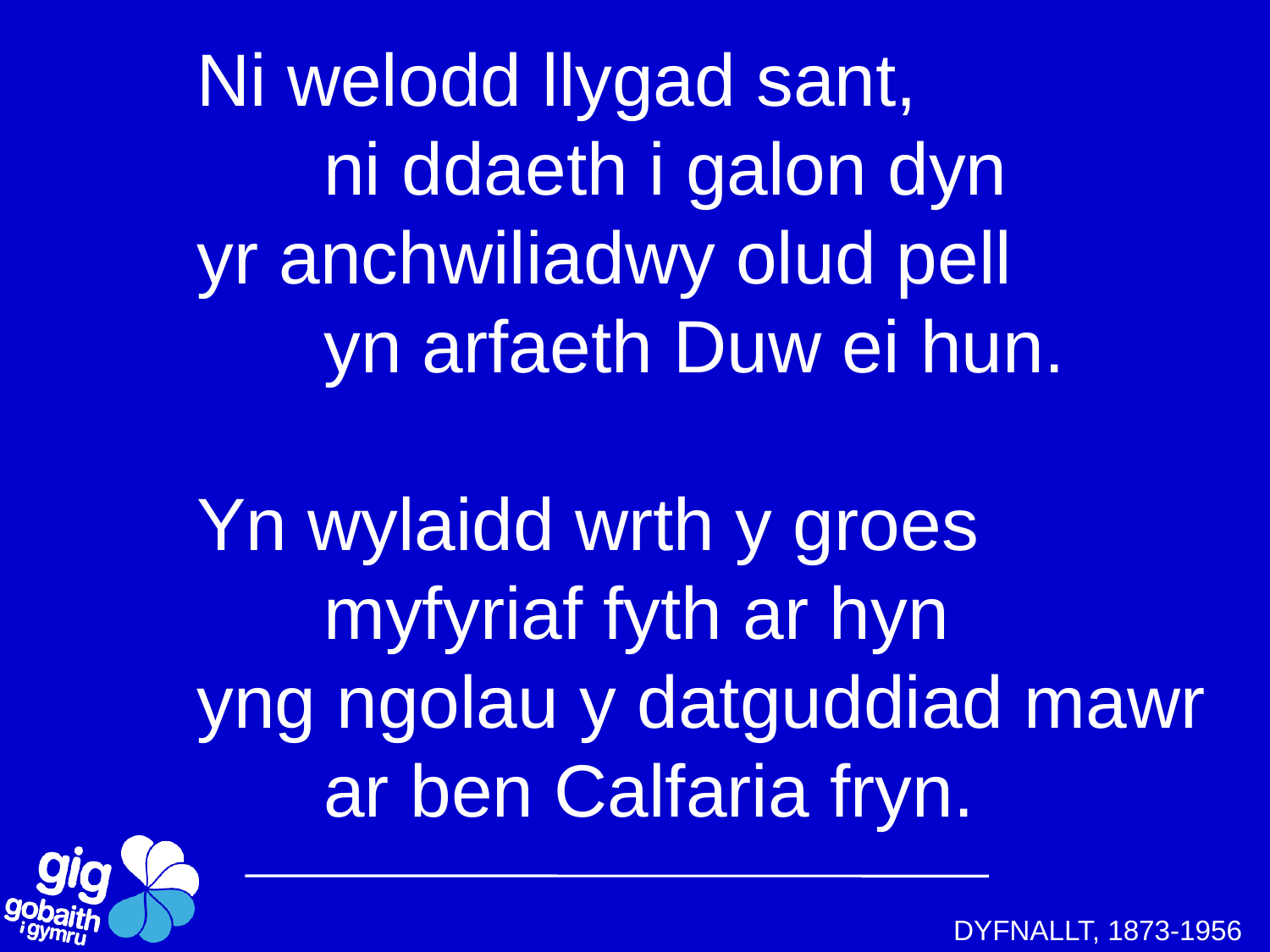

# Ni welodd llygad sant, ni ddaeth i galon dyn yr anchwiliadwy olud pell yn arfaeth Duw ei hun. Yn wylaidd wrth y groes myfyriaf fyth ar hyn yng ngolau y datguddiad mawr ar ben Calfaria fryn.
DYFNALLT, 1873-1956